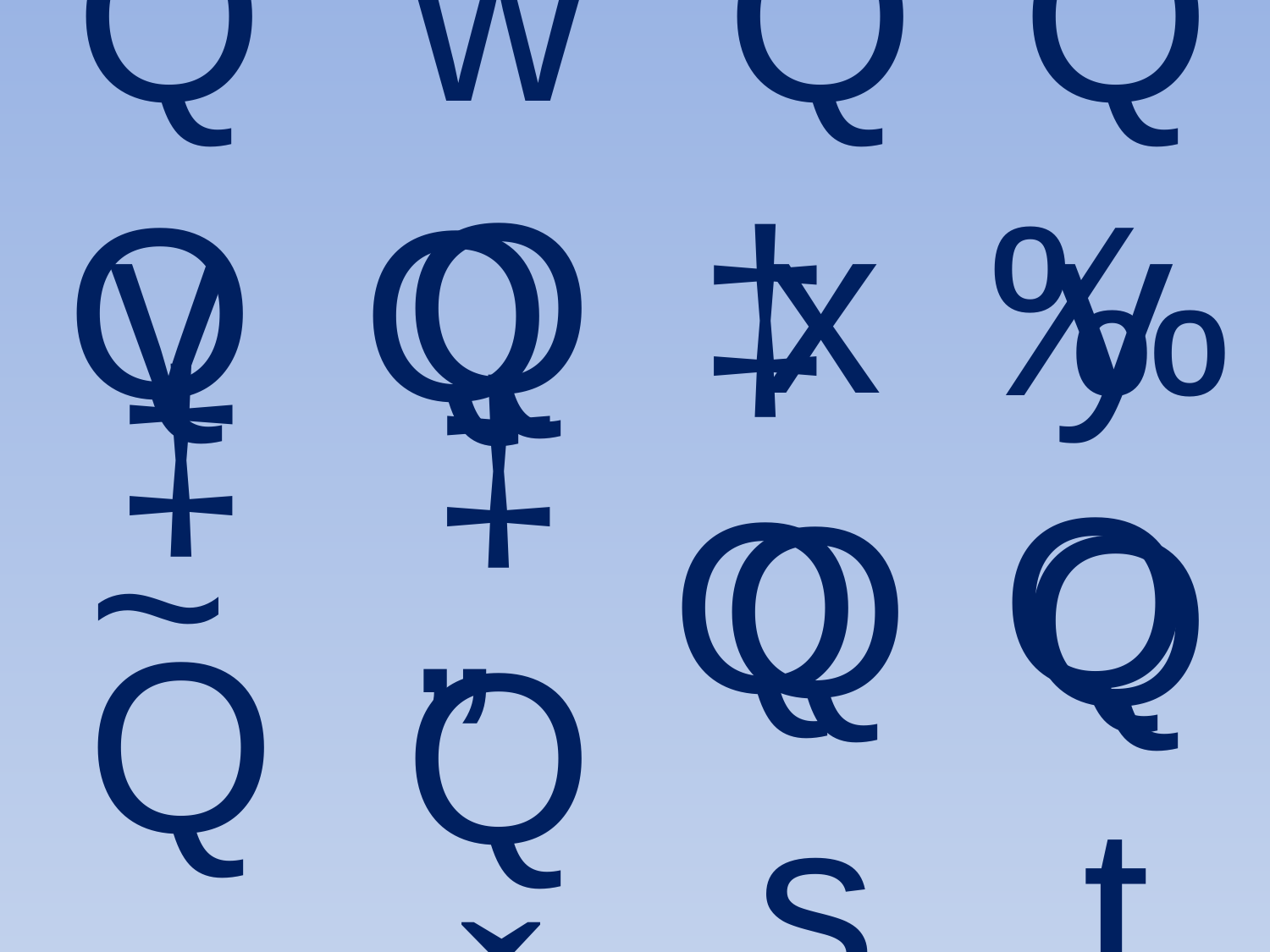

Qv
wQ
Qx
Qy
‰Q
‡Q
Q~
Q„
‡Qv
‡QŠ
Qs
Qt